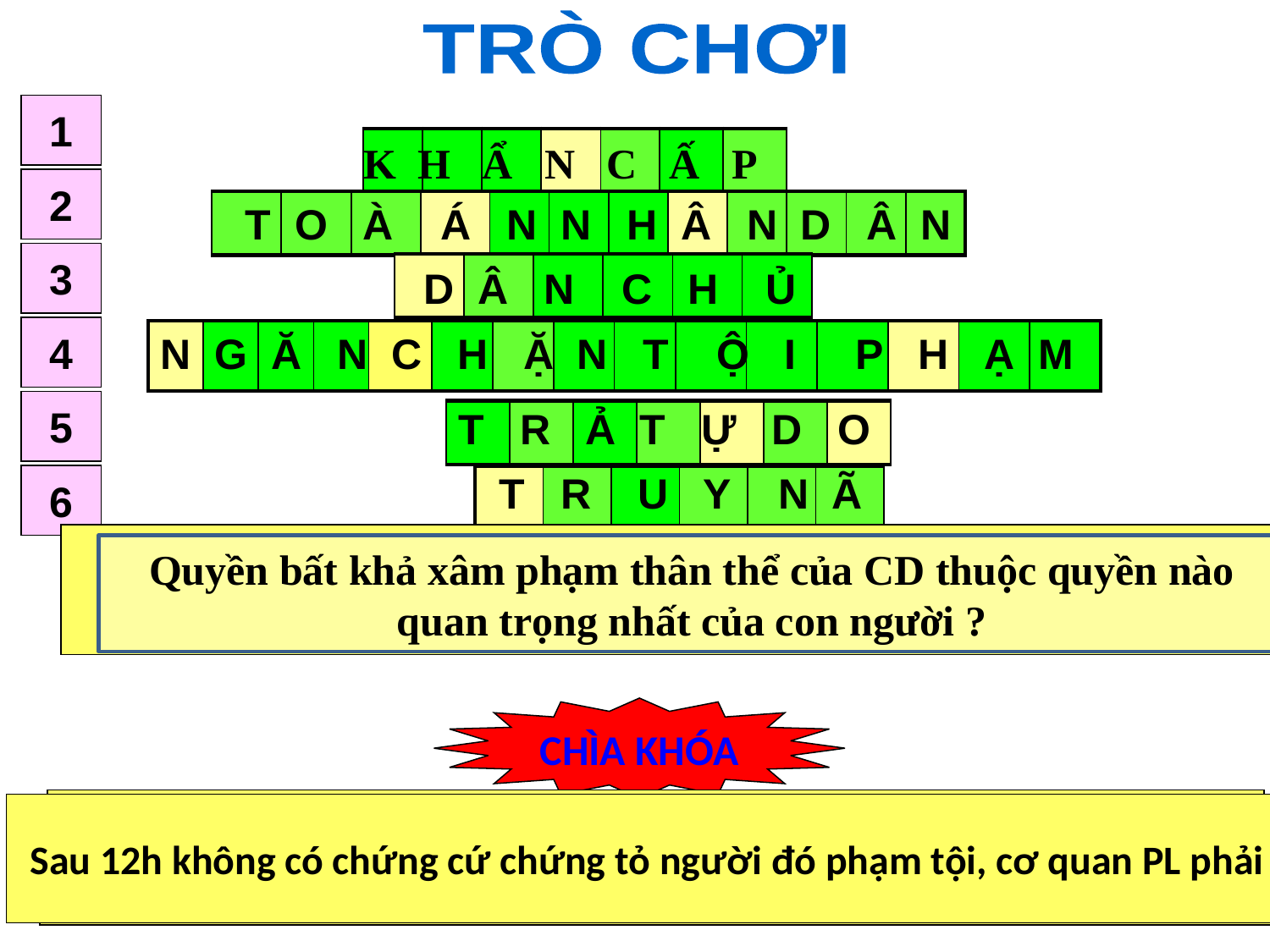

TRÒ CHƠI
1
|  |  |  |  |  |  |  |
| --- | --- | --- | --- | --- | --- | --- |
K  H   Ẩ   N   C   Ấ   P
2
|  |  |  |  |  |  |  |  |  |  |  |  |
| --- | --- | --- | --- | --- | --- | --- | --- | --- | --- | --- | --- |
 T  O   À    Á   N  N   H  Â   N  D   Â  N
3
|  |  |  |  |  |  |
| --- | --- | --- | --- | --- | --- |
  D  Â   N    C   H    Ủ
4
N  G  Ă   N  C   H   Ặ  N   T    Ộ   I     P   H   Ạ  M
|  |  |  |  |  |  |  |  |  |  |  |  |  |  |  |
| --- | --- | --- | --- | --- | --- | --- | --- | --- | --- | --- | --- | --- | --- | --- |
5
T   R   Ả  T   Ự   D   O
|  |  |  |  |  |  |  |
| --- | --- | --- | --- | --- | --- | --- |
T   R    U   Y    N  Ã
6
|  |  |  |  |  |  |
| --- | --- | --- | --- | --- | --- |
Mọi CD đều có quyền bắt tội phạm này
Quyền bất khả xâm phạm thân thể của CD thuộc quyền nào quan trọng nhất của con người ?
CHÌA KHÓA
Người dân đóng góp ý kiến xây dựng Hiến Pháp là thể hiện quyền
Khi có người chính mắt trông thấy tội phạm mà xét thấy cần
 bắt ngay được gọi là trường hợp bắt người
Sau 12h không có chứng cứ chứng tỏ người đó phạm tội, cơ quan PL phải
Đây là cơ quan PL có quyền ra quyết định bắt người
Mục đích PL cho phép bắt , giam, giữ người là nhằm
 T     Ự   D   O    C   Á   N   H   Â  N
|  |  |  |  |  |  |  |  |  |  |
| --- | --- | --- | --- | --- | --- | --- | --- | --- | --- |